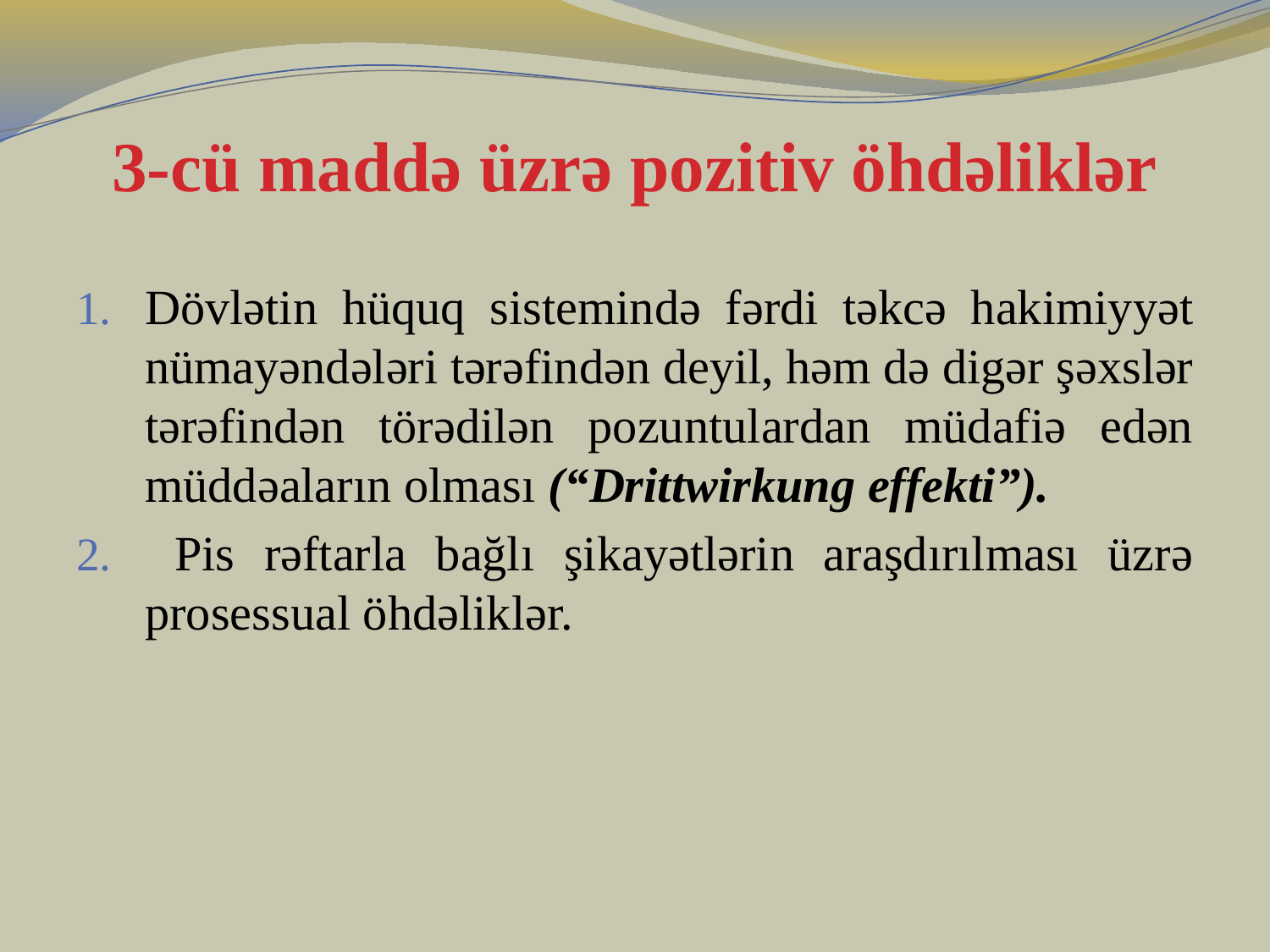

# 3-cü maddə üzrə pozitiv öhdəliklər
Dövlətin hüquq sistemində fərdi təkcə hakimiyyət nümayəndələri tərəfindən deyil, həm də digər şəxslər tərəfindən törədilən pozuntulardan müdafiə edən müddəaların olması (“Drittwirkung effekti”).
 Pis rəftarla bağlı şikayətlərin araşdırılması üzrə prosessual öhdəliklər.